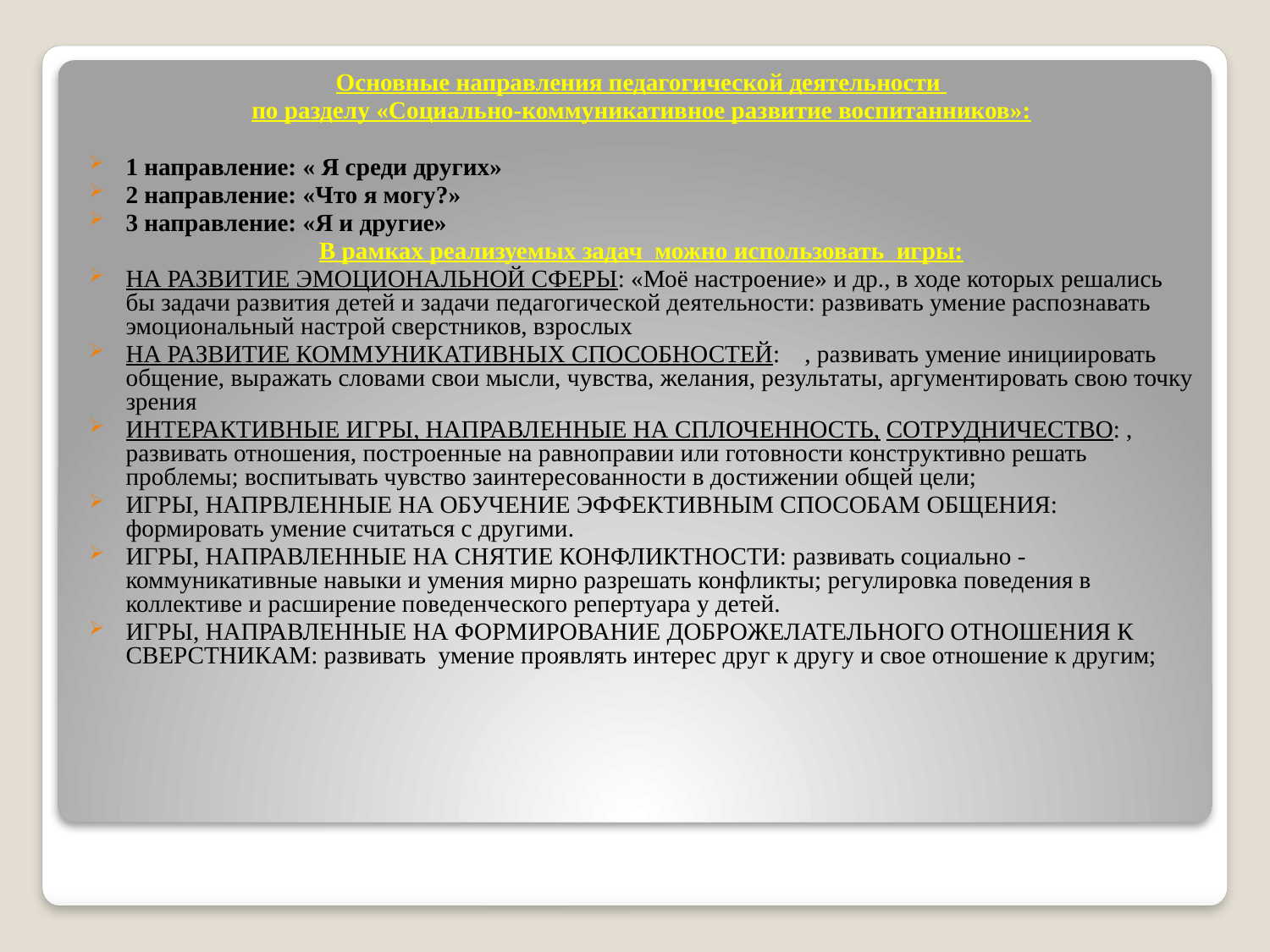

Основные направления педагогической деятельности
по разделу «Социально-коммуникативное развитие воспитанников»:

1 направление: « Я среди других»
2 направление: «Что я могу?»
3 направление: «Я и другие»
В рамках реализуемых задач  можно использовать  игры:
НА РАЗВИТИЕ ЭМОЦИОНАЛЬНОЙ СФЕРЫ: «Моё настроение» и др., в ходе которых решались  бы задачи развития детей и задачи педагогической деятельности: развивать умение распознавать эмоциональный настрой сверстников, взрослых
НА РАЗВИТИЕ КОММУНИКАТИВНЫХ СПОСОБНОСТЕЙ:    , развивать умение инициировать общение, выражать словами свои мысли, чувства, желания, результаты, аргументировать свою точку зрения
ИНТЕРАКТИВНЫЕ ИГРЫ, НАПРАВЛЕННЫЕ НА СПЛОЧЕННОСТЬ, СОТРУДНИЧЕСТВО: , развивать отношения, построенные на равноправии или готовности конструктивно решать проблемы; воспитывать чувство заинтересованности в достижении общей цели;
ИГРЫ, НАПРВЛЕННЫЕ НА ОБУЧЕНИЕ ЭФФЕКТИВНЫМ СПОСОБАМ ОБЩЕНИЯ: формировать умение считаться с другими.
ИГРЫ, НАПРАВЛЕННЫЕ НА СНЯТИЕ КОНФЛИКТНОСТИ: развивать социально - коммуникативные навыки и умения мирно разрешать конфликты; регулировка поведения в коллективе и расширение поведенческого репертуара у детей.
ИГРЫ, НАПРАВЛЕННЫЕ НА ФОРМИРОВАНИЕ ДОБРОЖЕЛАТЕЛЬНОГО ОТНОШЕНИЯ К СВЕРСТНИКАМ: развивать  умение проявлять интерес друг к другу и свое отношение к другим;